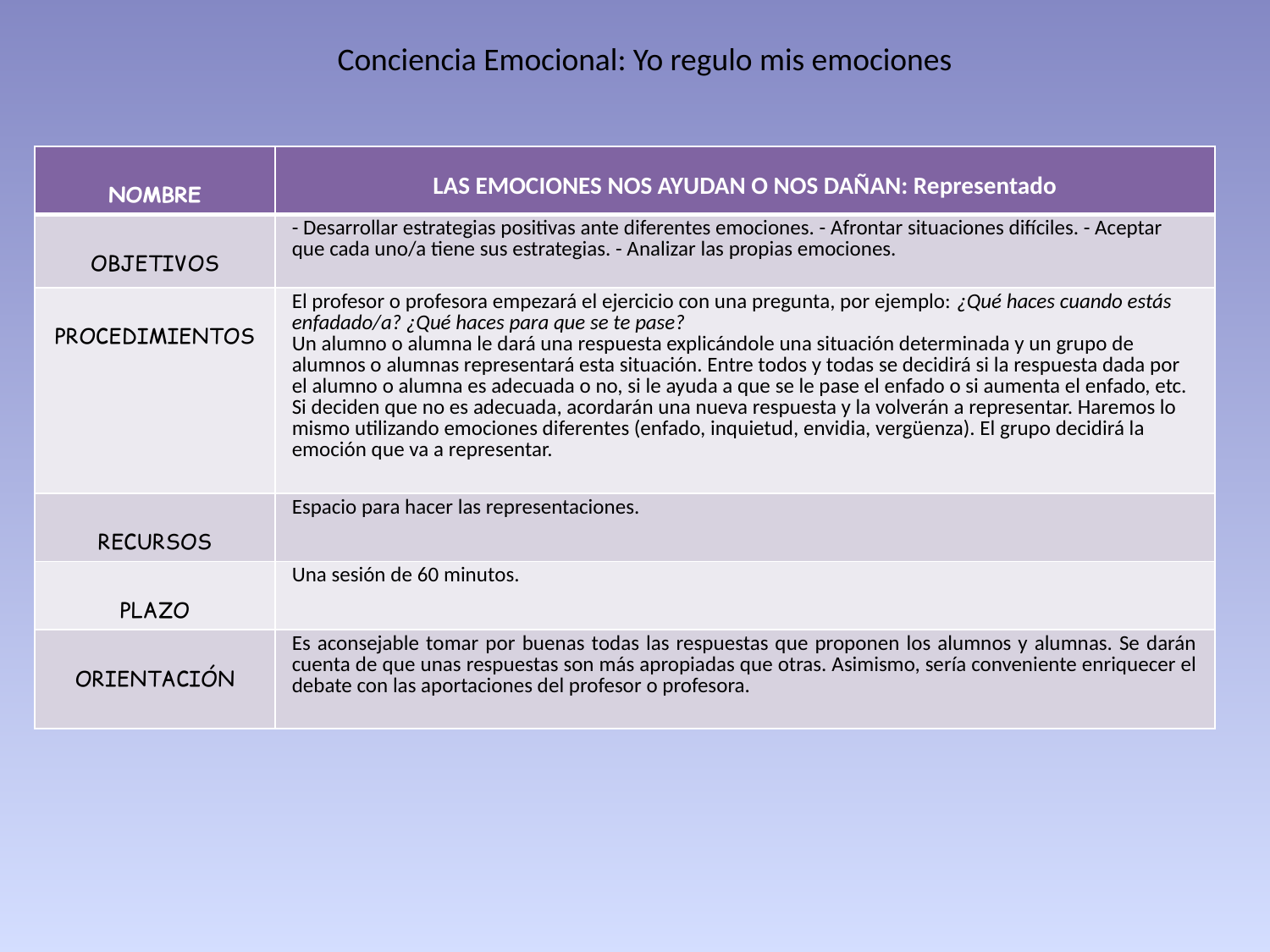

Conciencia Emocional: Yo regulo mis emociones
| NOMBRE | LAS EMOCIONES NOS AYUDAN O NOS DAÑAN: Representado |
| --- | --- |
| OBJETIVOS | - Desarrollar estrategias positivas ante diferentes emociones. - Afrontar situaciones difíciles. - Aceptar que cada uno/a tiene sus estrategias. - Analizar las propias emociones. |
| PROCEDIMIENTOS | El profesor o profesora empezará el ejercicio con una pregunta, por ejemplo: ¿Qué haces cuando estás enfadado/a? ¿Qué haces para que se te pase? Un alumno o alumna le dará una respuesta explicándole una situación determinada y un grupo de alumnos o alumnas representará esta situación. Entre todos y todas se decidirá si la respuesta dada por el alumno o alumna es adecuada o no, si le ayuda a que se le pase el enfado o si aumenta el enfado, etc. Si deciden que no es adecuada, acordarán una nueva respuesta y la volverán a representar. Haremos lo mismo utilizando emociones diferentes (enfado, inquietud, envidia, vergüenza). El grupo decidirá la emoción que va a representar. |
| RECURSOS | Espacio para hacer las representaciones. |
| PLAZO | Una sesión de 60 minutos. |
| ORIENTACIÓN | Es aconsejable tomar por buenas todas las respuestas que proponen los alumnos y alumnas. Se darán cuenta de que unas respuestas son más apropiadas que otras. Asimismo, sería conveniente enriquecer el debate con las aportaciones del profesor o profesora. |